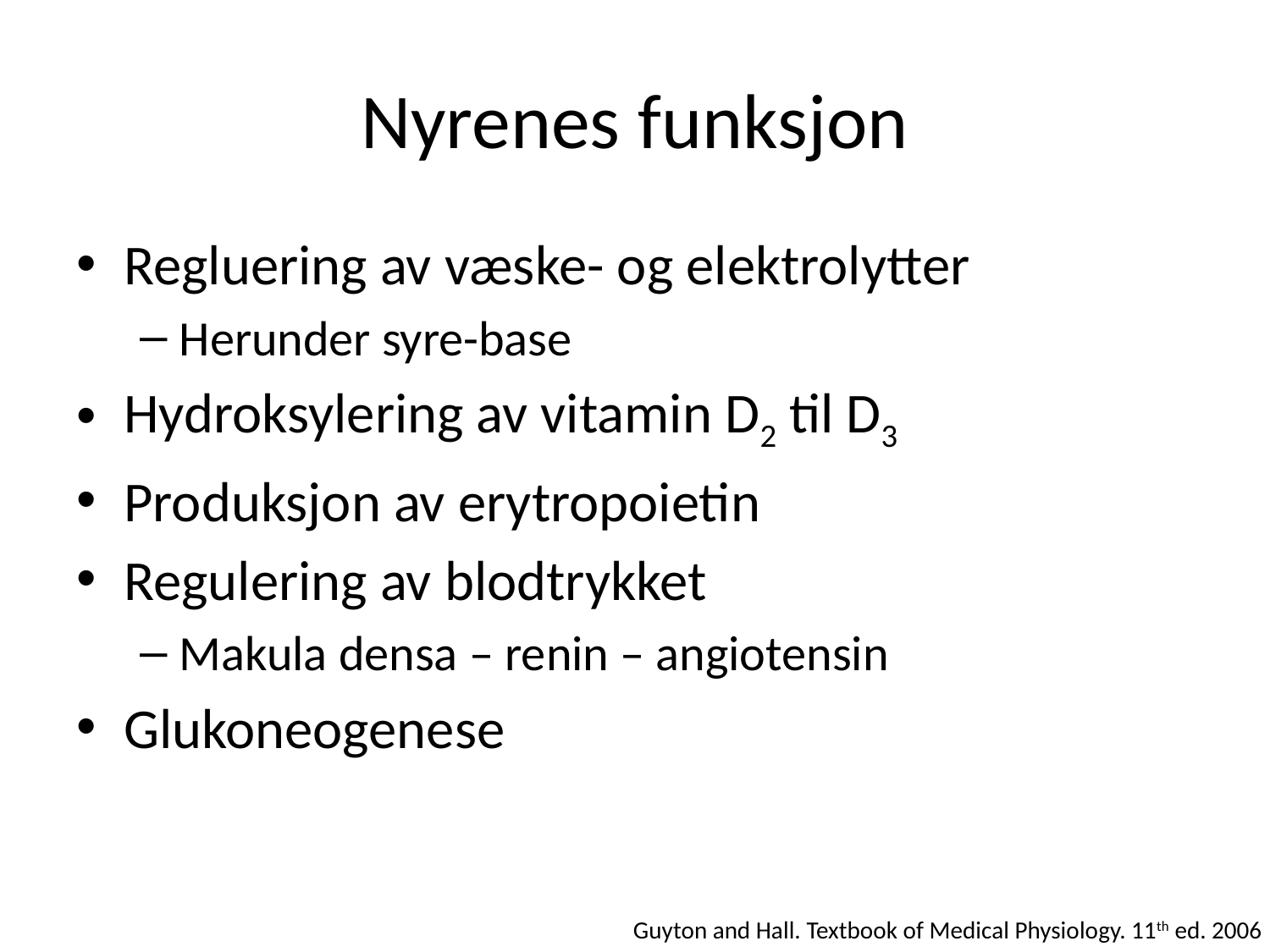

# Nyrenes funksjon
Regluering av væske- og elektrolytter
Herunder syre-base
Hydroksylering av vitamin D2 til D3
Produksjon av erytropoietin
Regulering av blodtrykket
Makula densa – renin – angiotensin
Glukoneogenese
Guyton and Hall. Textbook of Medical Physiology. 11th ed. 2006